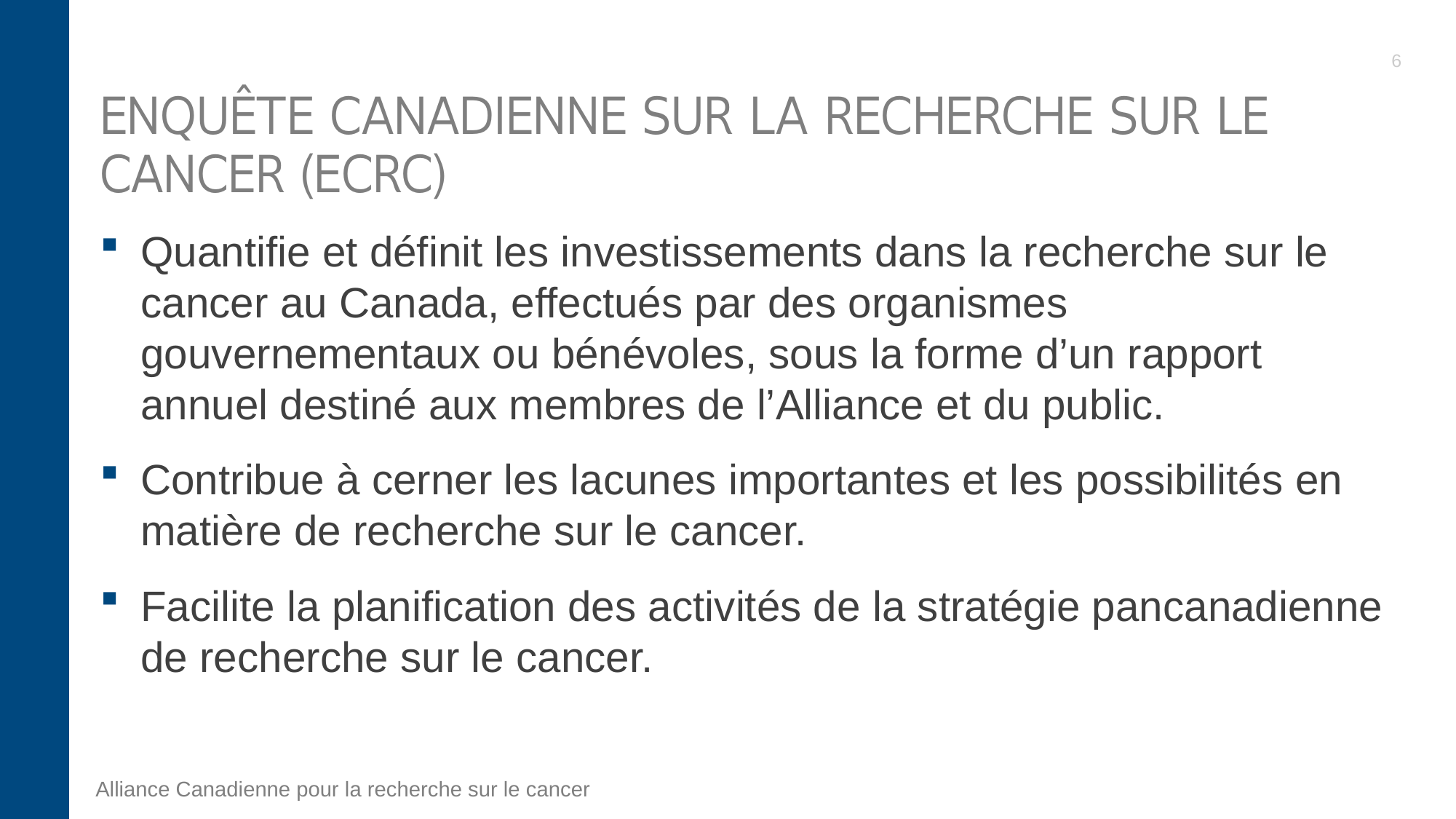

6
# Enquête canadienne sur la recherche sur le cancer (ECRC)
Quantifie et définit les investissements dans la recherche sur le cancer au Canada, effectués par des organismes gouvernementaux ou bénévoles, sous la forme d’un rapport annuel destiné aux membres de l’Alliance et du public.
Contribue à cerner les lacunes importantes et les possibilités en matière de recherche sur le cancer.
Facilite la planification des activités de la stratégie pancanadienne de recherche sur le cancer.